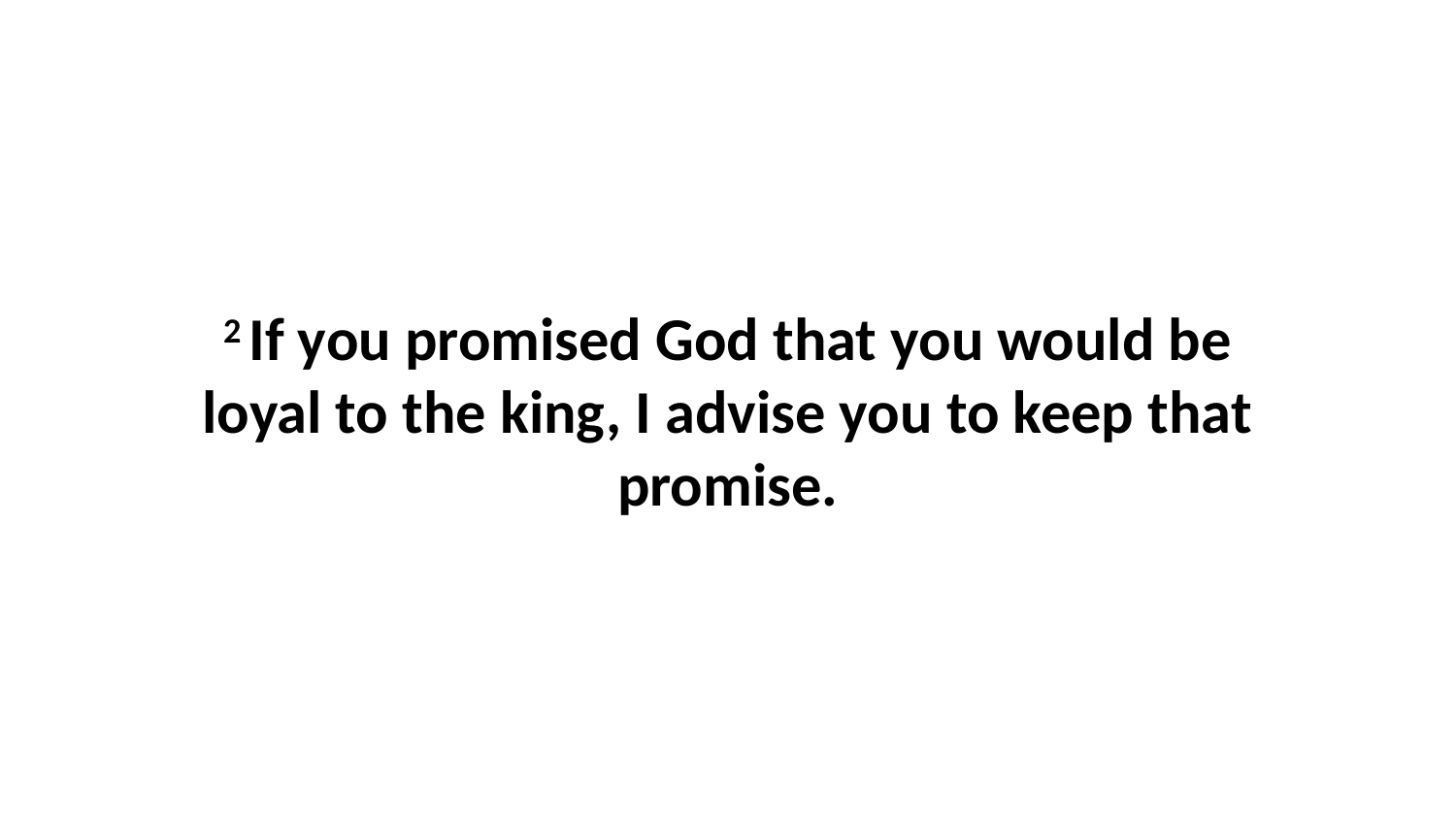

2 If you promised God that you would be loyal to the king, I advise you to keep that promise.